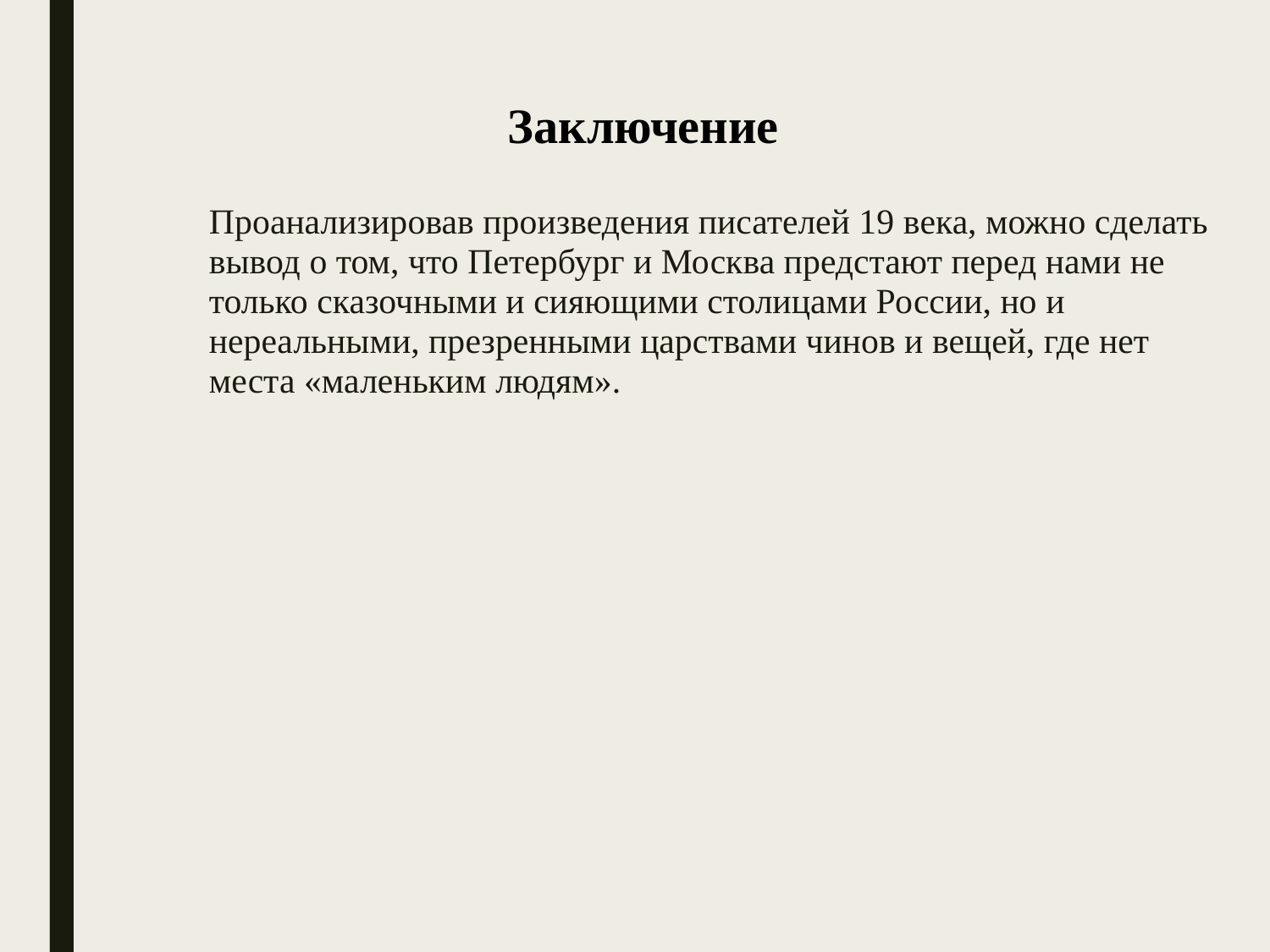

# Заключение
      Проанализировав произведения писателей 19 века, можно сделать вывод о том, что Петербург и Москва предстают перед нами не только сказочными и сияющими столицами России, но и нереальными, презренными царствами чинов и вещей, где нет места «маленьким людям».